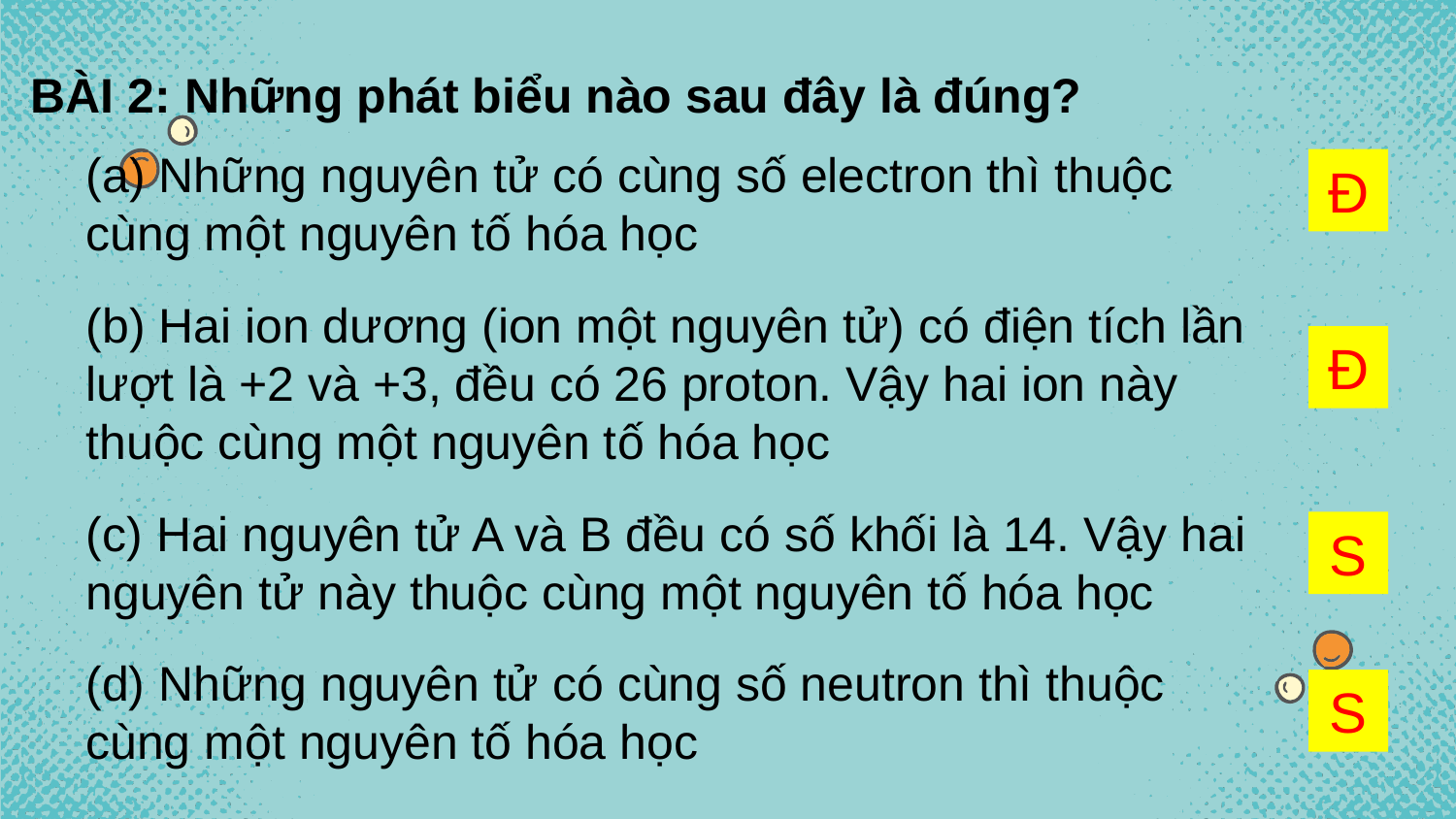

BÀI 2: Những phát biểu nào sau đây là đúng?
(a) Những nguyên tử có cùng số electron thì thuộc cùng một nguyên tố hóa học
Đ
(b) Hai ion dương (ion một nguyên tử) có điện tích lần lượt là +2 và +3, đều có 26 proton. Vậy hai ion này thuộc cùng một nguyên tố hóa học
Đ
(c) Hai nguyên tử A và B đều có số khối là 14. Vậy hai nguyên tử này thuộc cùng một nguyên tố hóa học
S
(d) Những nguyên tử có cùng số neutron thì thuộc cùng một nguyên tố hóa học
S